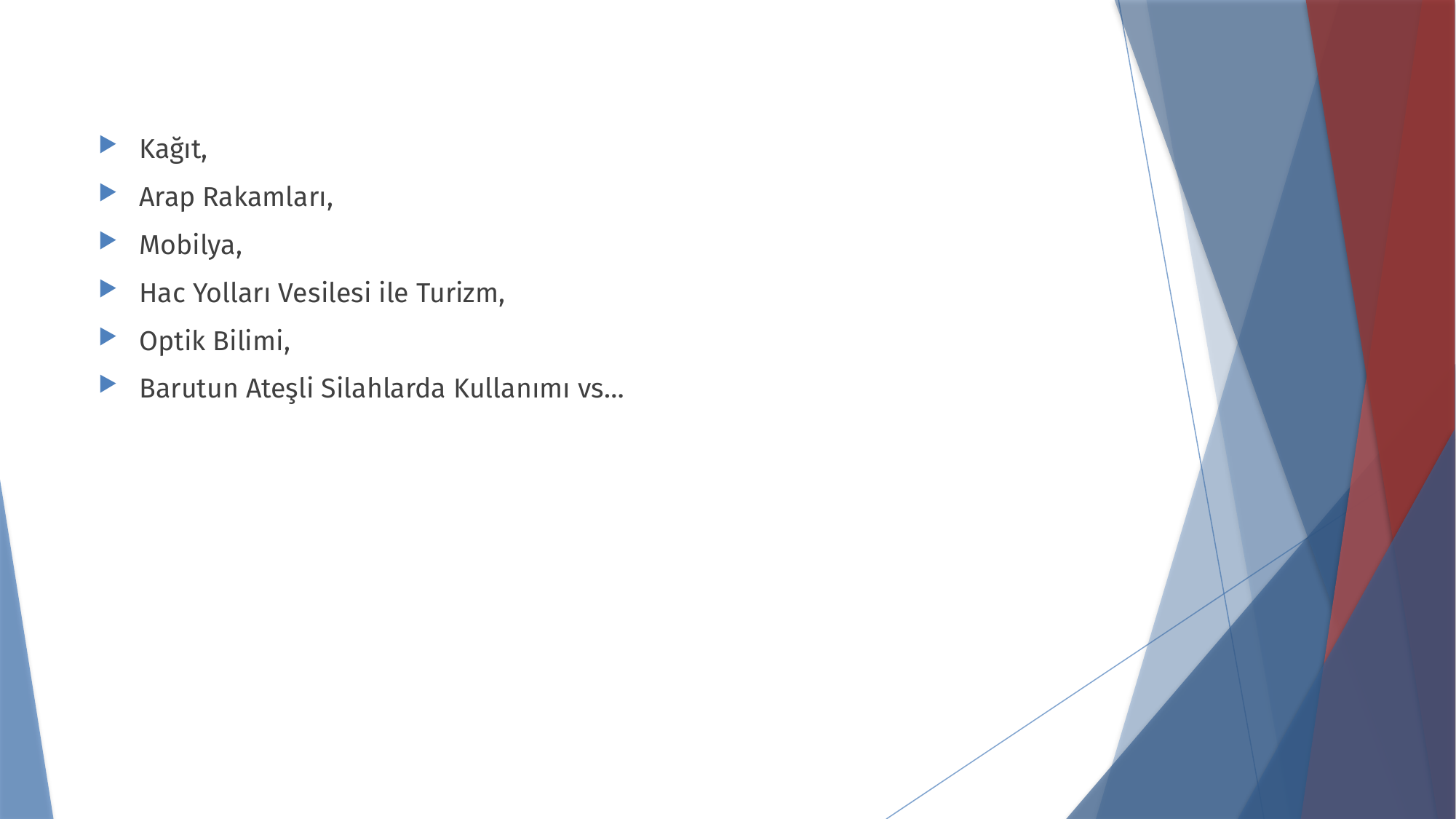

Kağıt,
Arap Rakamları,
Mobilya,
Hac Yolları Vesilesi ile Turizm,
Optik Bilimi,
Barutun Ateşli Silahlarda Kullanımı vs…